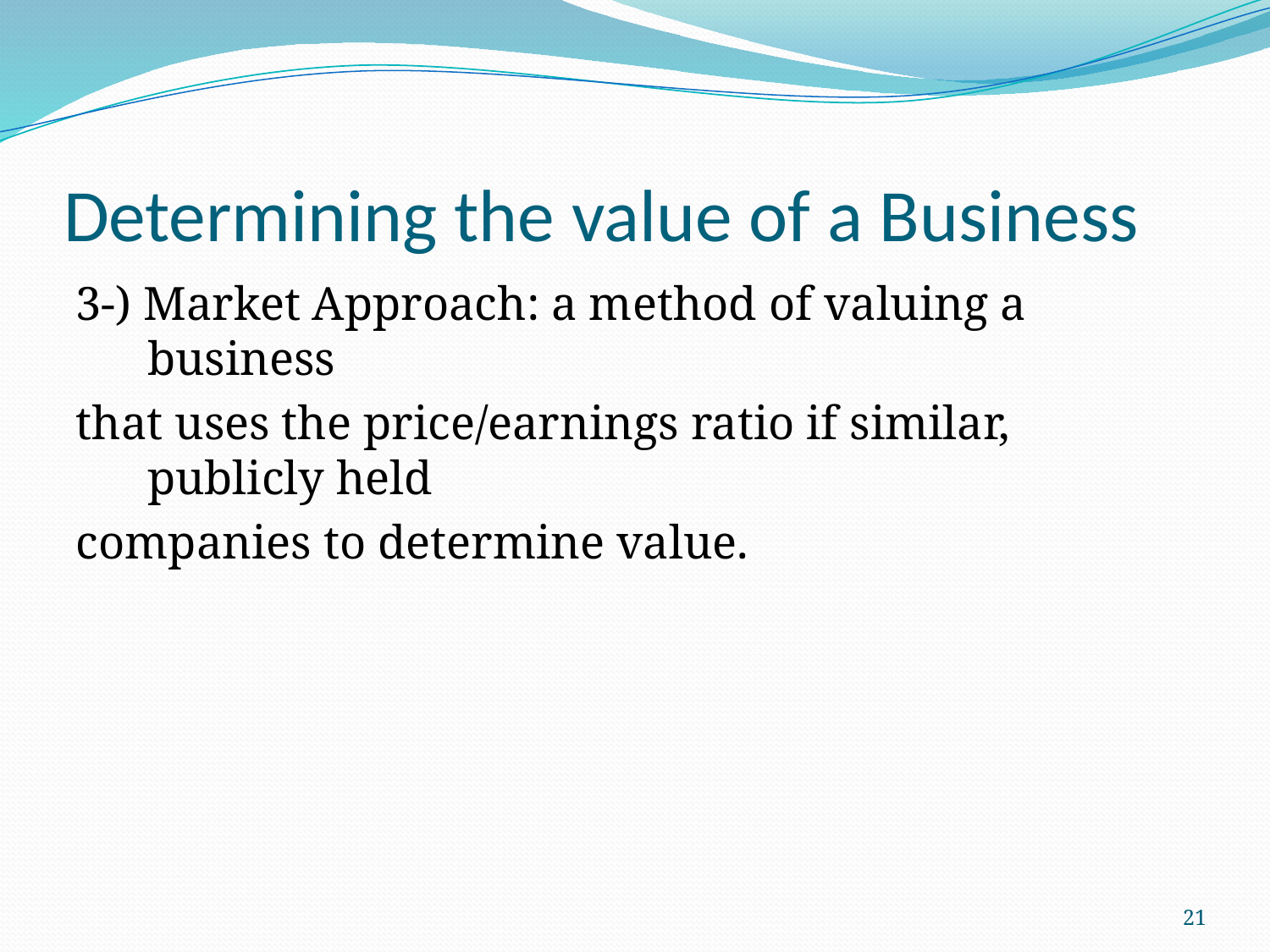

# Determining the value of a Business
3-) Market Approach: a method of valuing a business
that uses the price/earnings ratio if similar, publicly held
companies to determine value.

21